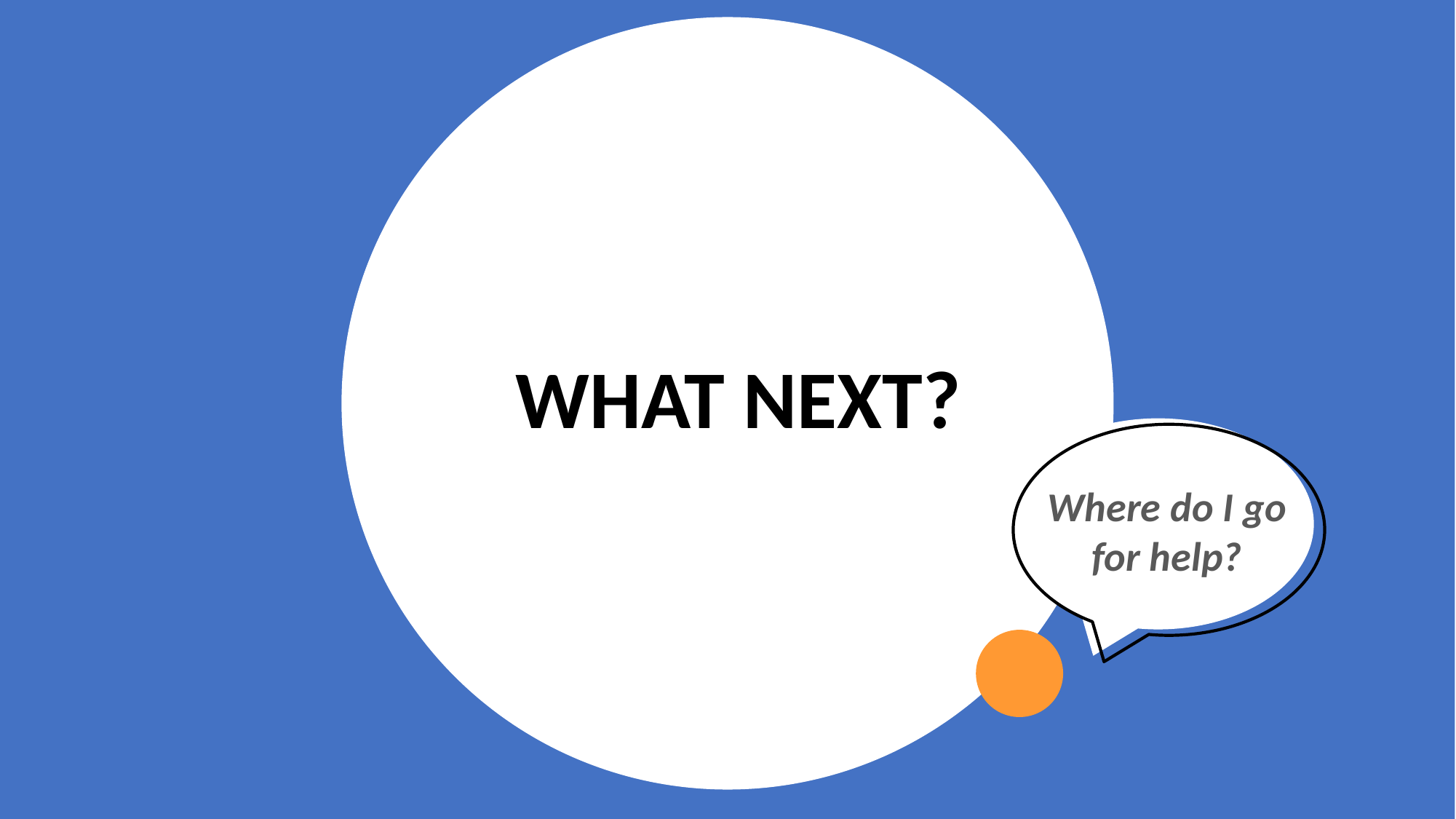

2.38 million students studying at UK higher education institutions.

WHAT NEXT?

Where do I go for help?